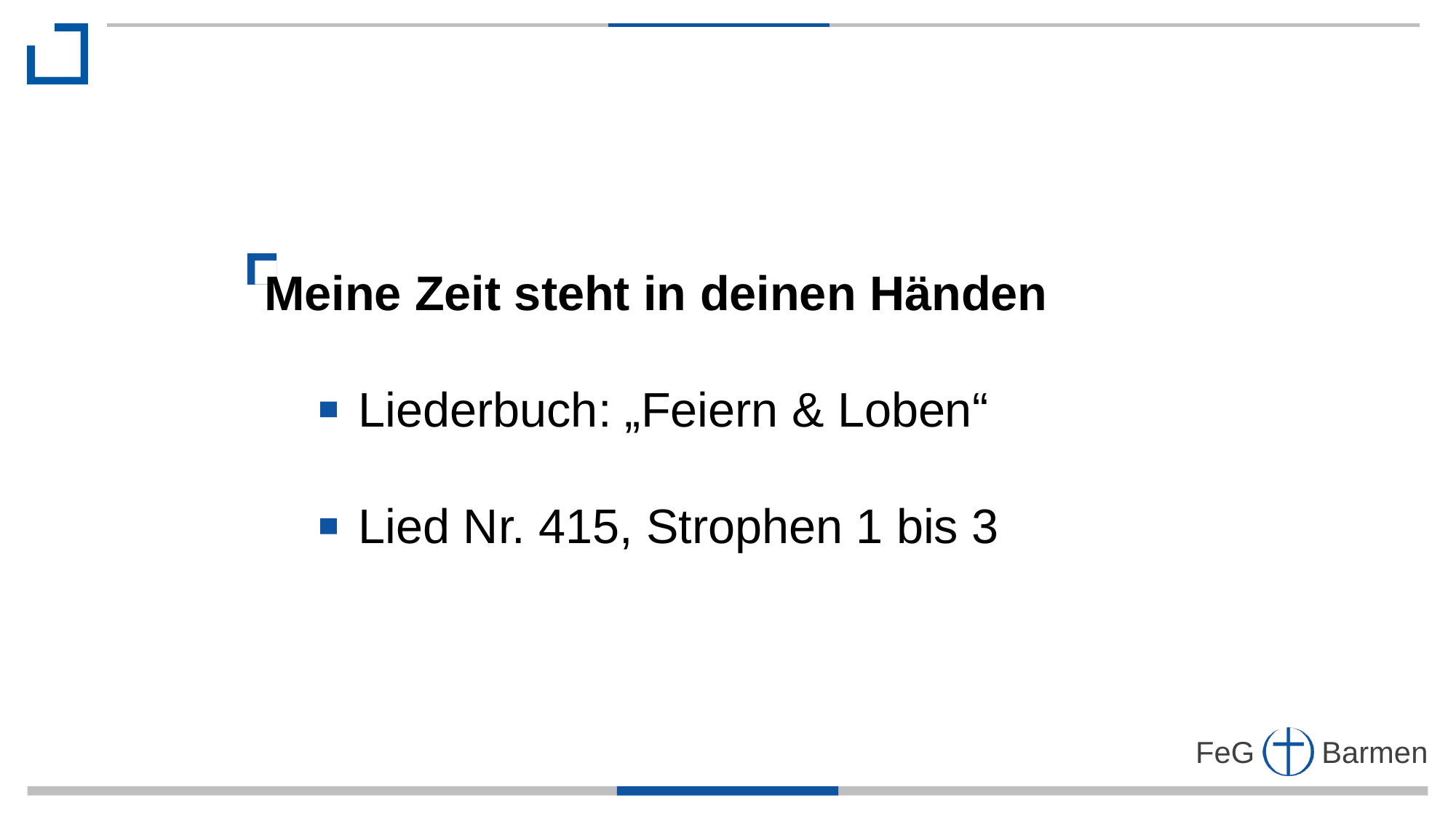

Meine Zeit steht in deinen Händen

       Liederbuch: „Feiern & Loben“

       Lied Nr. 415, Strophen 1 bis 3